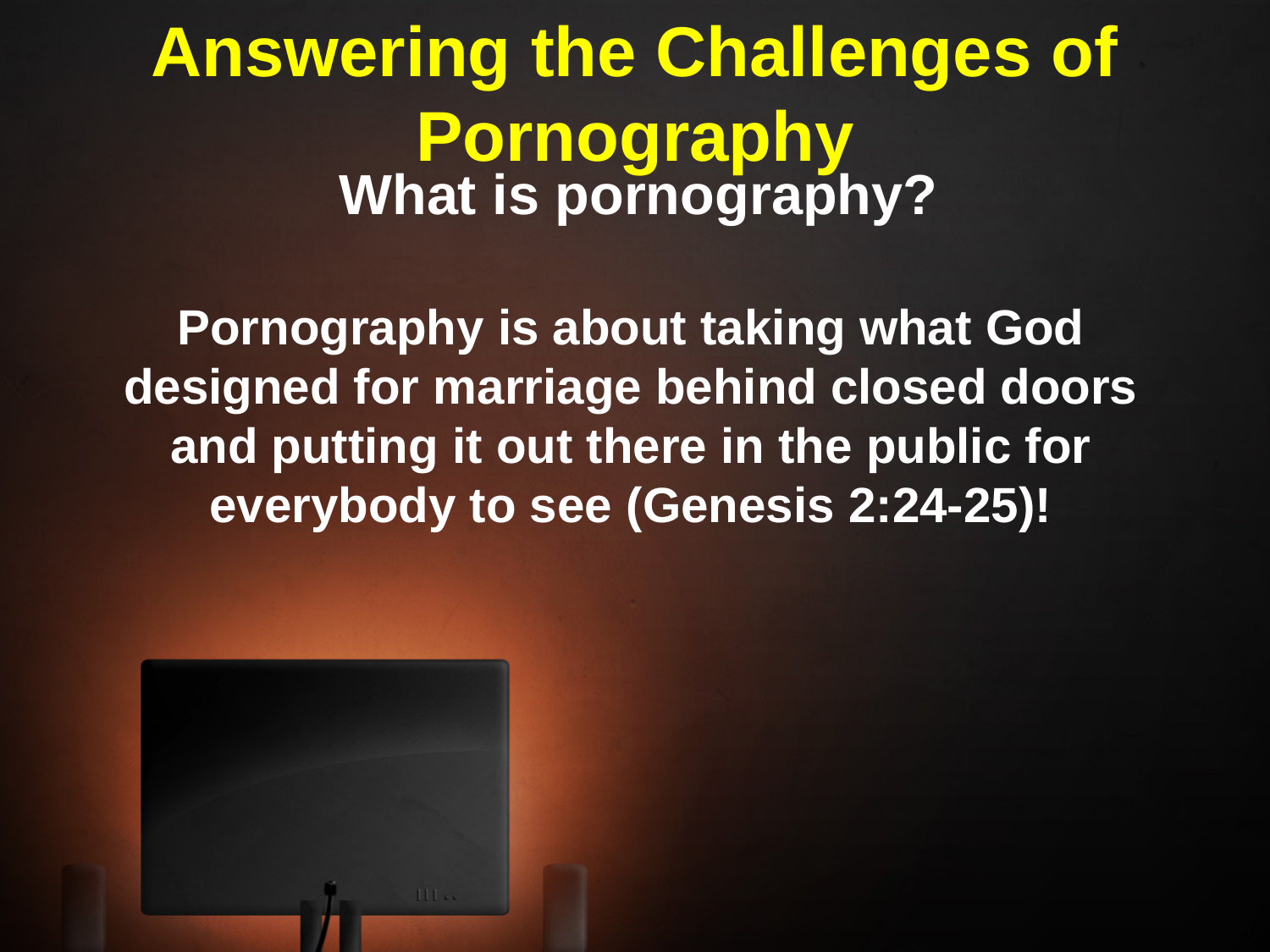

Answering the Challenges of Pornography
What is pornography?
Pornography is about taking what God designed for marriage behind closed doors and putting it out there in the public for everybody to see (Genesis 2:24-25)!